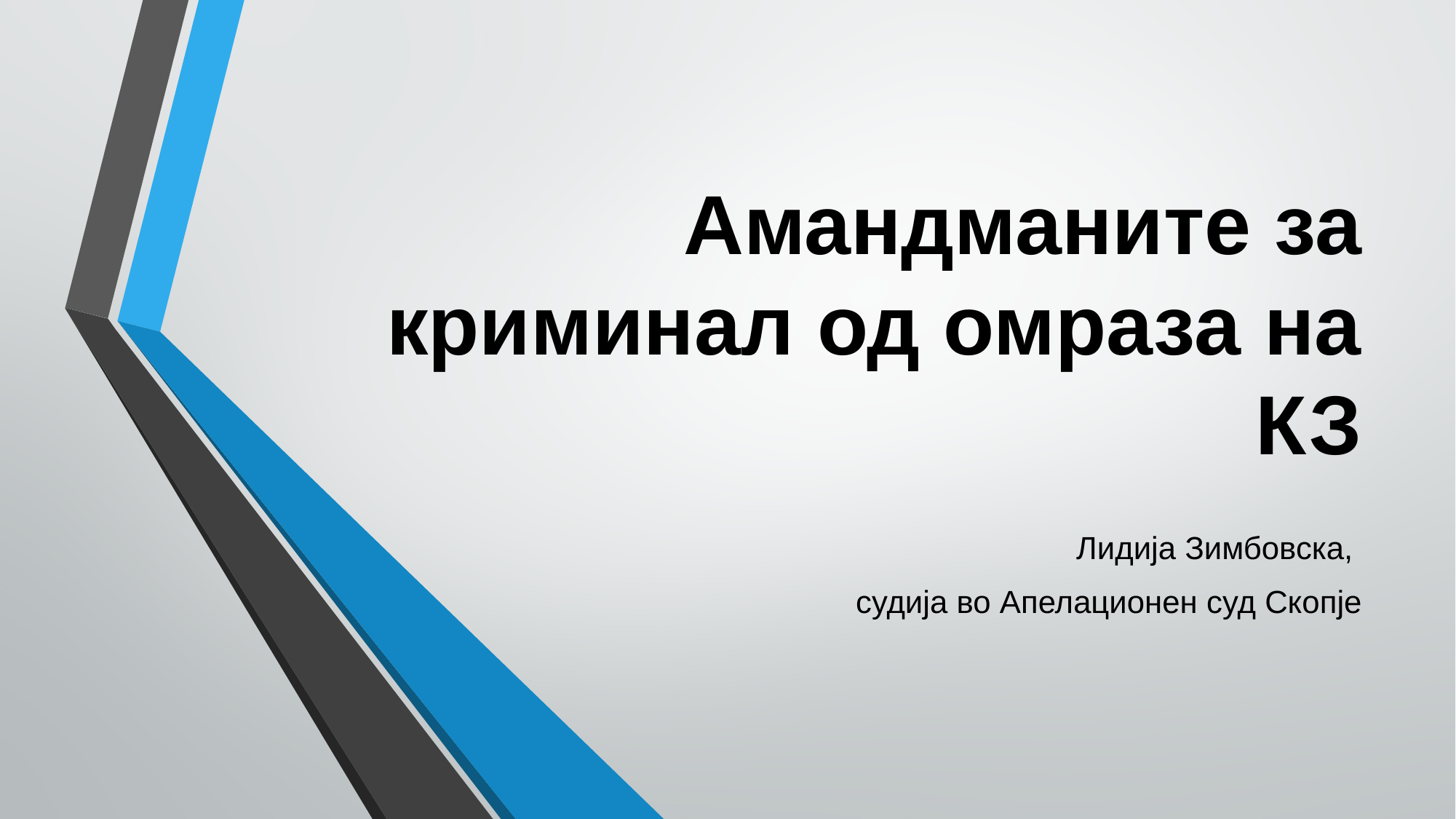

# Амандманите за криминал од омраза на КЗ
Лидија Зимбовска,
судија во Апелационен суд Скопје